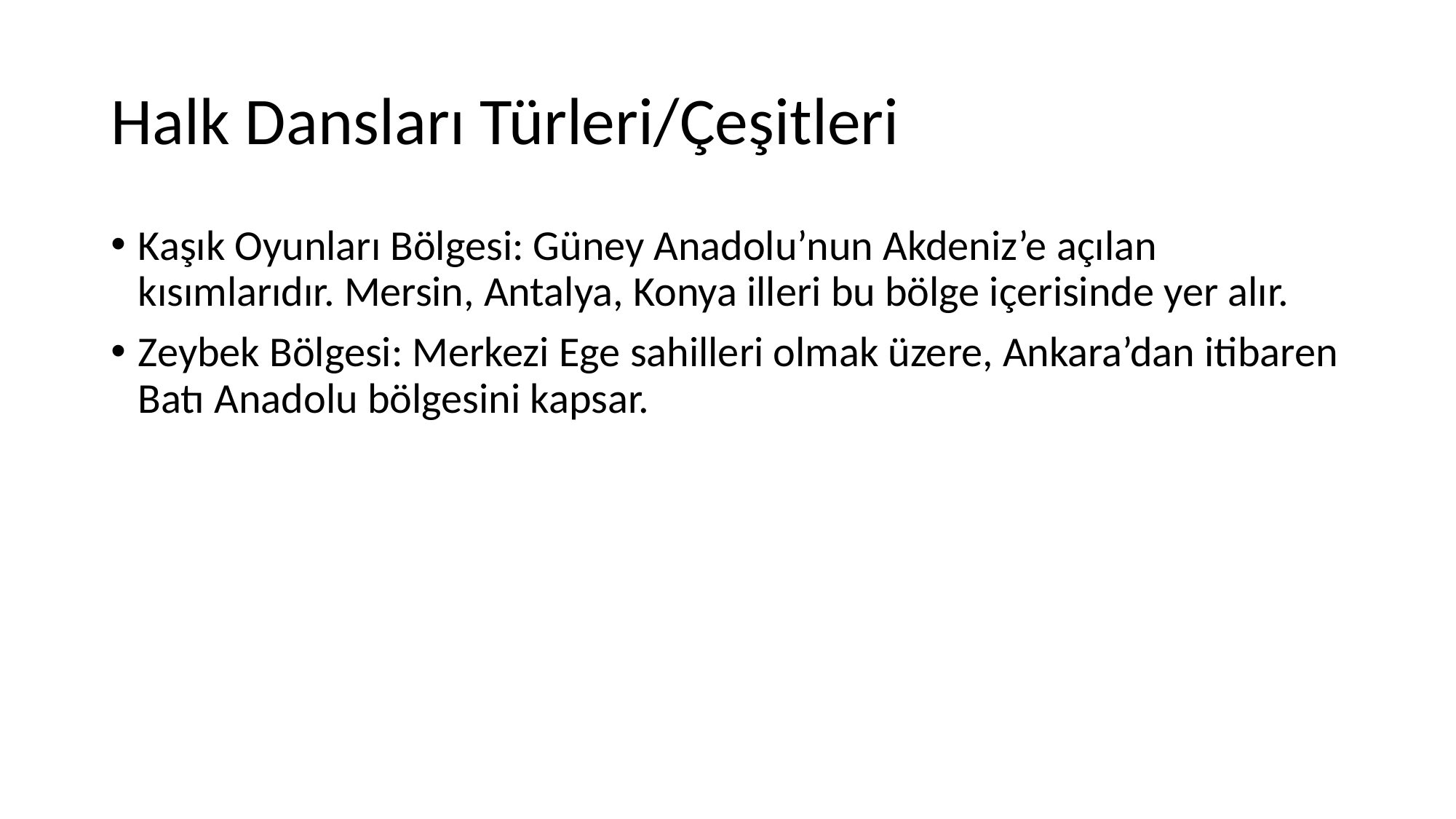

# Halk Dansları Türleri/Çeşitleri
Kaşık Oyunları Bölgesi: Güney Anadolu’nun Akdeniz’e açılan kısımlarıdır. Mersin, Antalya, Konya illeri bu bölge içerisinde yer alır.
Zeybek Bölgesi: Merkezi Ege sahilleri olmak üzere, Ankara’dan itibaren Batı Anadolu bölgesini kapsar.